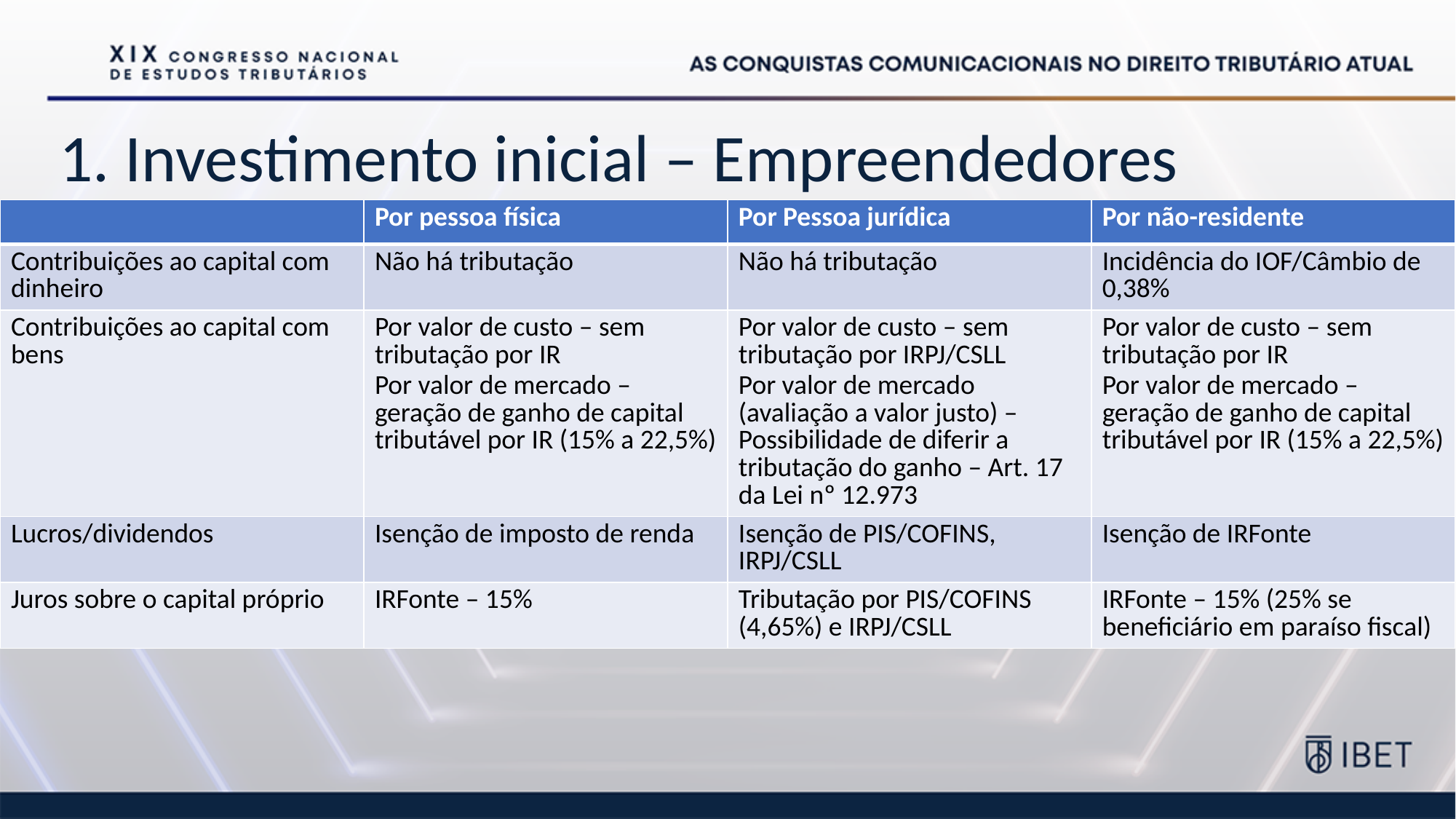

# 1. Investimento inicial – Empreendedores
|  | Por pessoa física | Por Pessoa jurídica | Por não-residente |
| --- | --- | --- | --- |
| Contribuições ao capital com dinheiro | Não há tributação | Não há tributação | Incidência do IOF/Câmbio de 0,38% |
| Contribuições ao capital com bens | Por valor de custo – sem tributação por IR Por valor de mercado – geração de ganho de capital tributável por IR (15% a 22,5%) | Por valor de custo – sem tributação por IRPJ/CSLL Por valor de mercado (avaliação a valor justo) – Possibilidade de diferir a tributação do ganho – Art. 17 da Lei nº 12.973 | Por valor de custo – sem tributação por IR Por valor de mercado – geração de ganho de capital tributável por IR (15% a 22,5%) |
| Lucros/dividendos | Isenção de imposto de renda | Isenção de PIS/COFINS, IRPJ/CSLL | Isenção de IRFonte |
| Juros sobre o capital próprio | IRFonte – 15% | Tributação por PIS/COFINS (4,65%) e IRPJ/CSLL | IRFonte – 15% (25% se beneficiário em paraíso fiscal) |